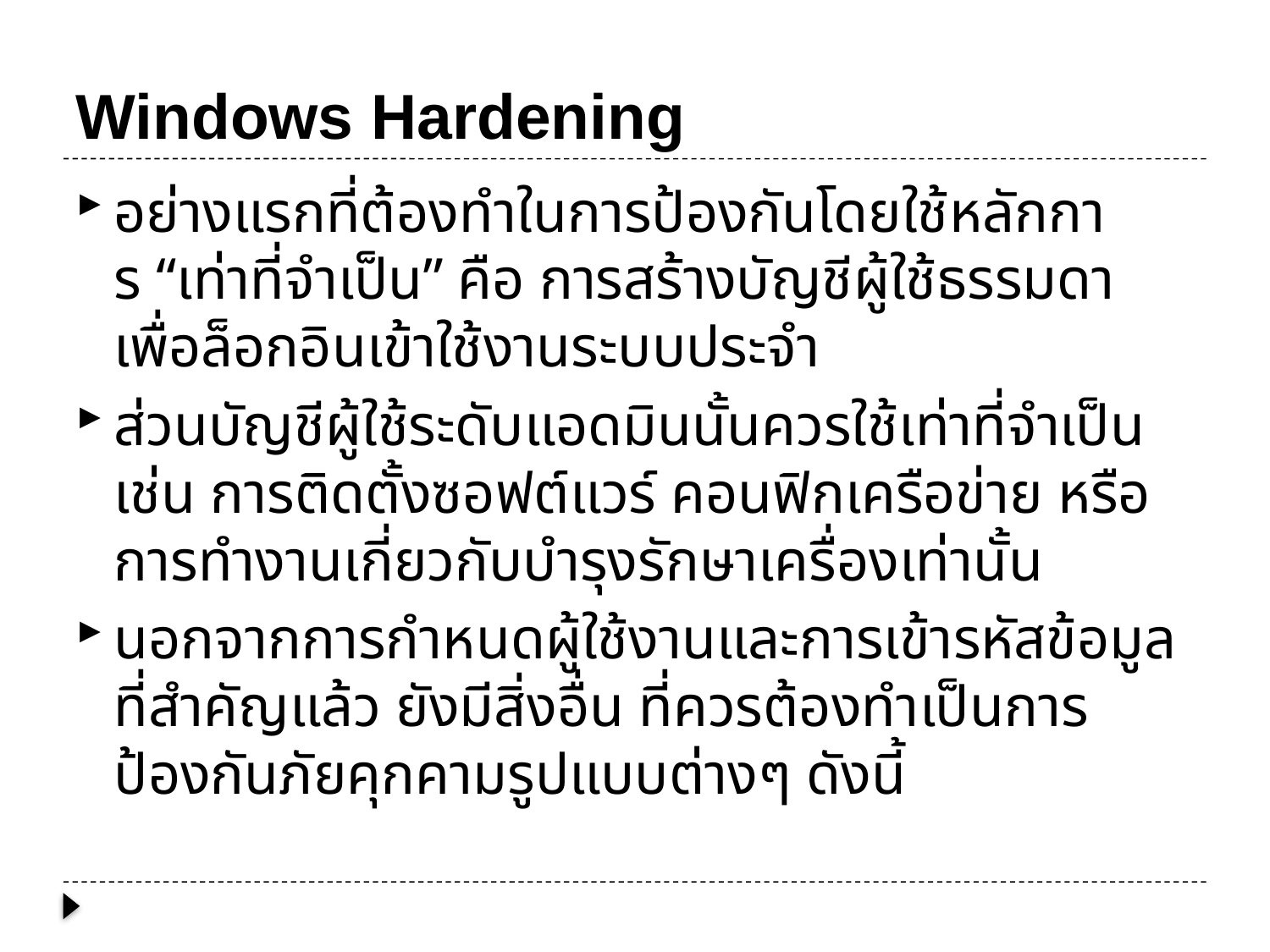

# Windows Hardening
อย่างแรกที่ต้องทำในการป้องกันโดยใช้หลักการ “เท่าที่จำเป็น” คือ การสร้างบัญชีผู้ใช้ธรรมดาเพื่อล็อกอินเข้าใช้งานระบบประจำ
ส่วนบัญชีผู้ใช้ระดับแอดมินนั้นควรใช้เท่าที่จำเป็น เช่น การติดตั้งซอฟต์แวร์ คอนฟิกเครือข่าย หรือการทำงานเกี่ยวกับบำรุงรักษาเครื่องเท่านั้น
นอกจากการกำหนดผู้ใช้งานและการเข้ารหัสข้อมูลที่สำคัญแล้ว ยังมีสิ่งอื่น ที่ควรต้องทำเป็นการป้องกันภัยคุกคามรูปแบบต่างๆ ดังนี้